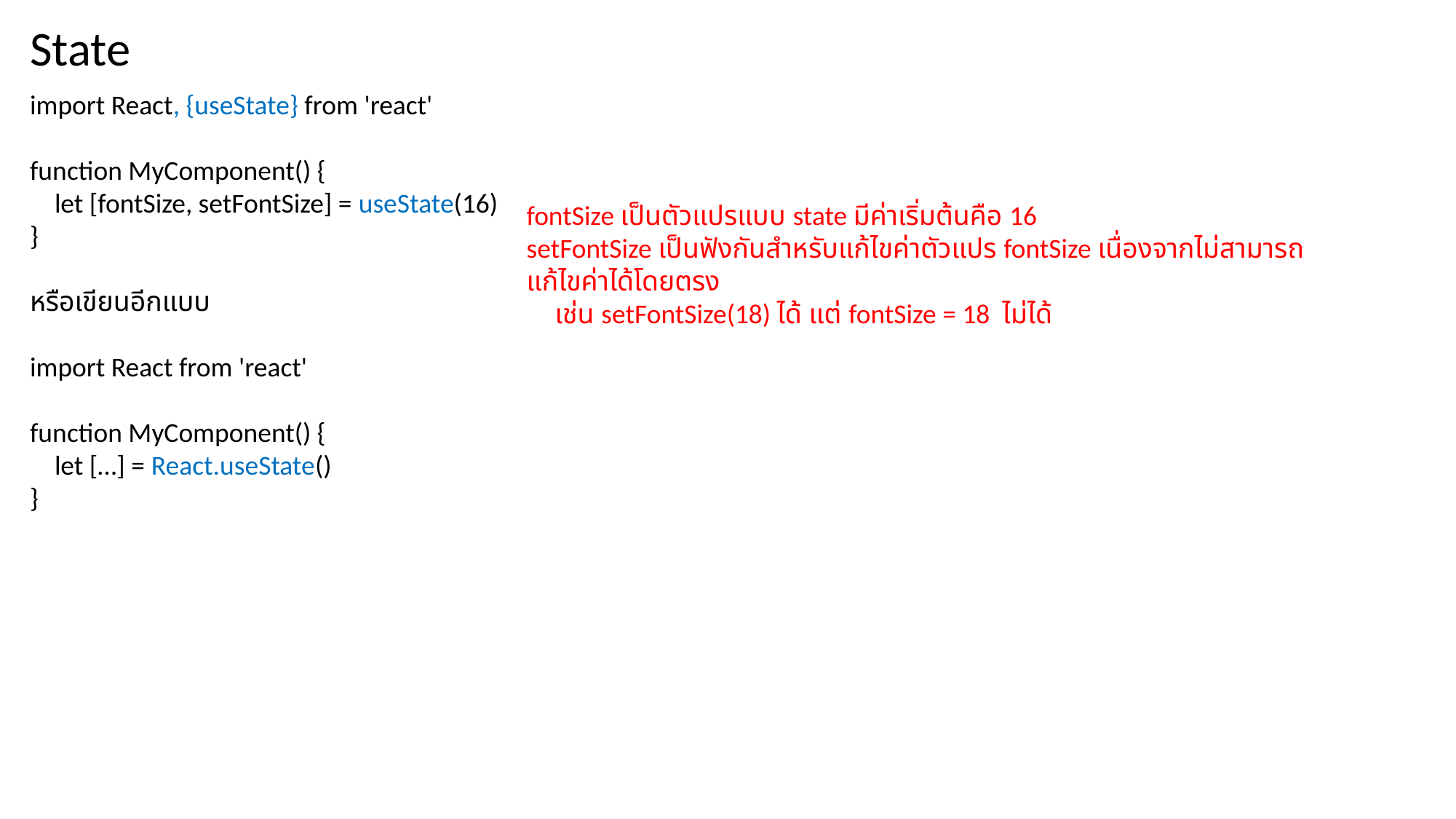

State
import React, {useState} from 'react'

function MyComponent() {
    let [fontSize, setFontSize] = useState(16)
}

หรือเขียนอีกแบบ

import React from 'react'

function MyComponent() {
    let […] = React.useState()
}
fontSize เป็นตัวแปรแบบ state มีค่าเริ่มต้นคือ 16
setFontSize เป็นฟังกันสำหรับแก้ไขค่าตัวแปร fontSize เนื่องจากไม่สามารถแก้ไขค่าได้โดยตรง
    เช่น setFontSize(18) ได้ แต่ fontSize = 18  ไม่ได้